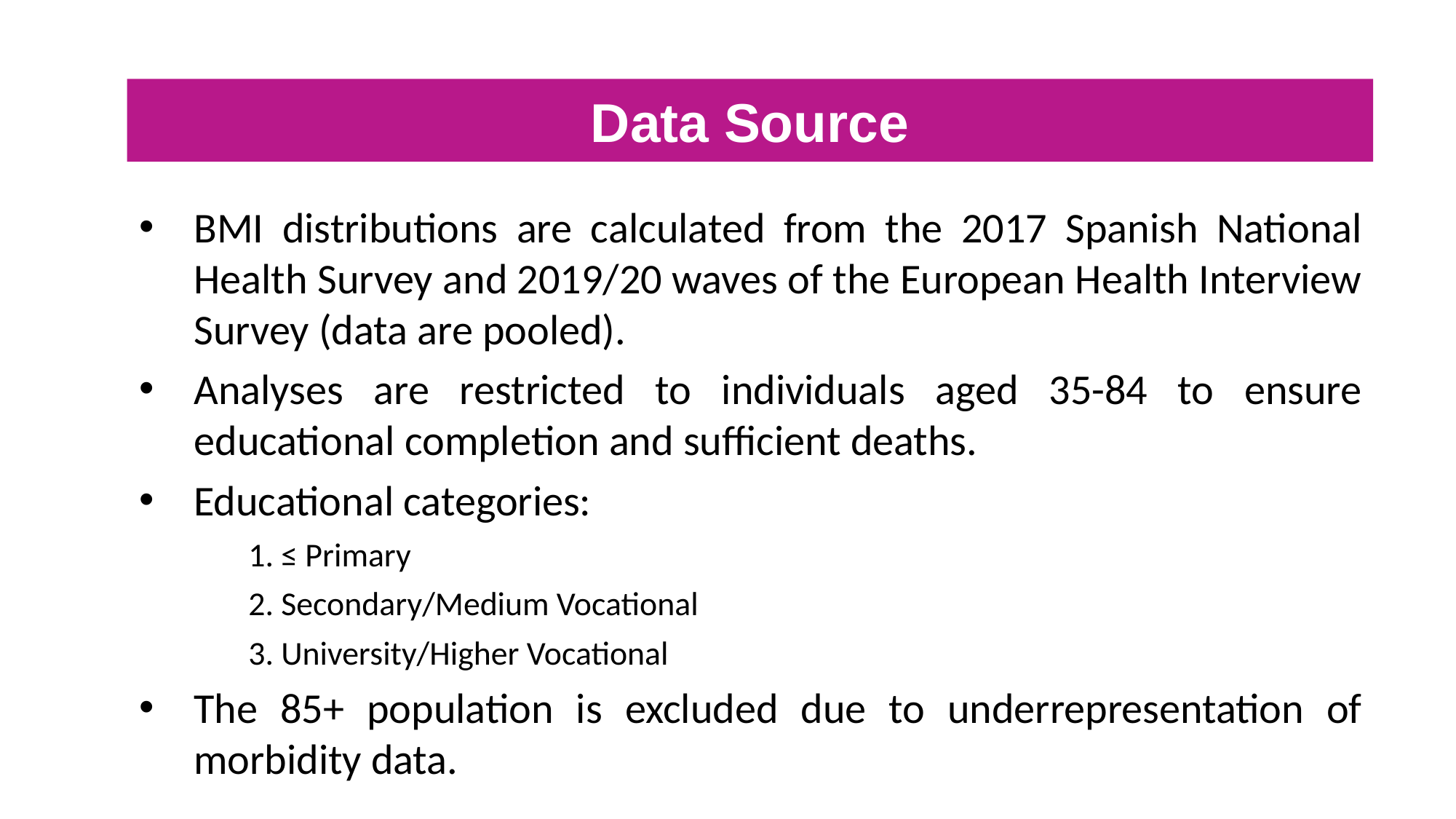

Data Source
BMI distributions are calculated from the 2017 Spanish National Health Survey and 2019/20 waves of the European Health Interview Survey (data are pooled).
Analyses are restricted to individuals aged 35-84 to ensure educational completion and sufficient deaths.
Educational categories:
	1. ≤ Primary
	2. Secondary/Medium Vocational
	3. University/Higher Vocational
The 85+ population is excluded due to underrepresentation of morbidity data.